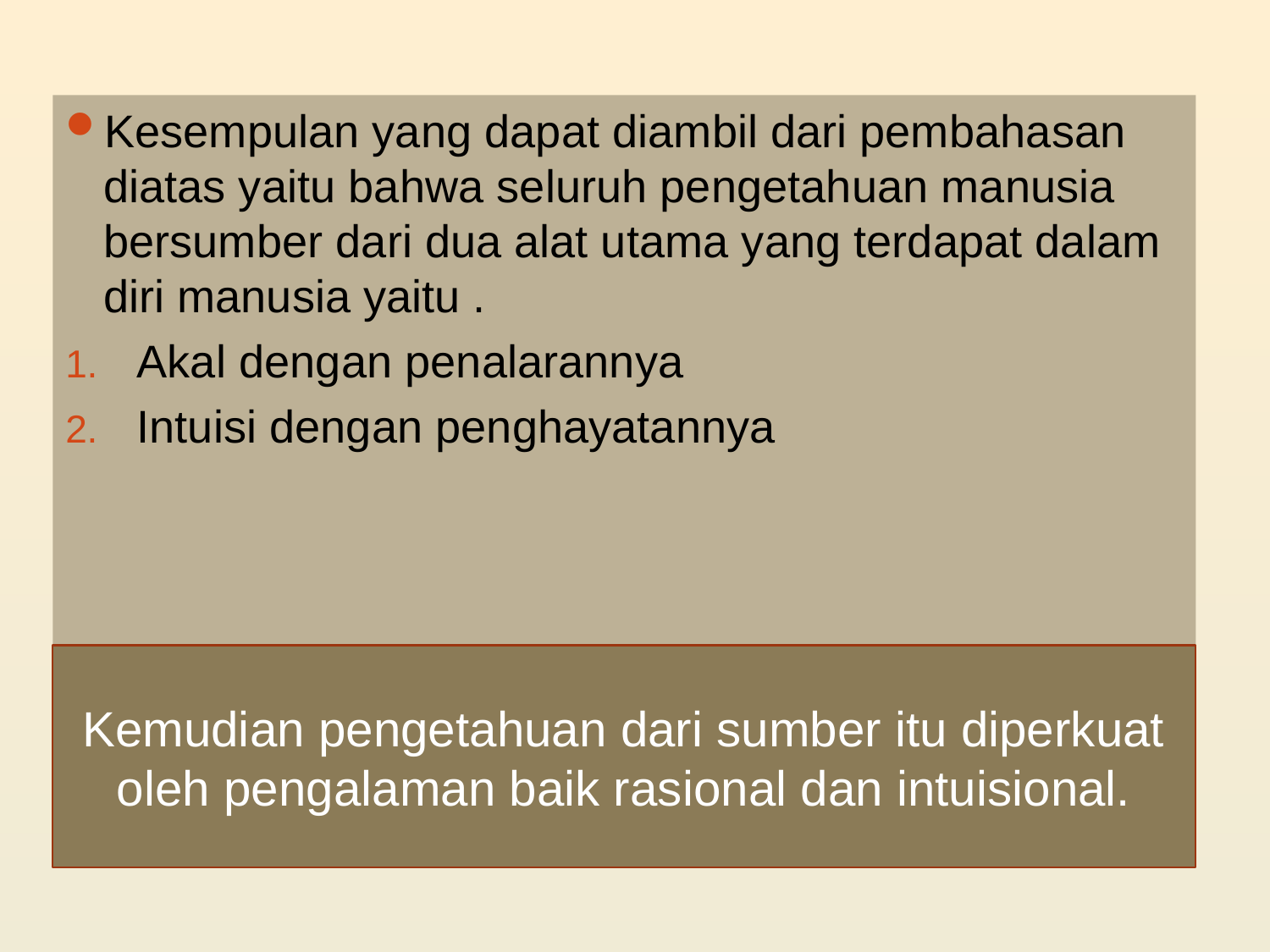

Kesempulan yang dapat diambil dari pembahasan diatas yaitu bahwa seluruh pengetahuan manusia bersumber dari dua alat utama yang terdapat dalam diri manusia yaitu .
Akal dengan penalarannya
Intuisi dengan penghayatannya

Kemudian pengetahuan dari sumber itu diperkuat oleh pengalaman baik rasional dan intuisional.